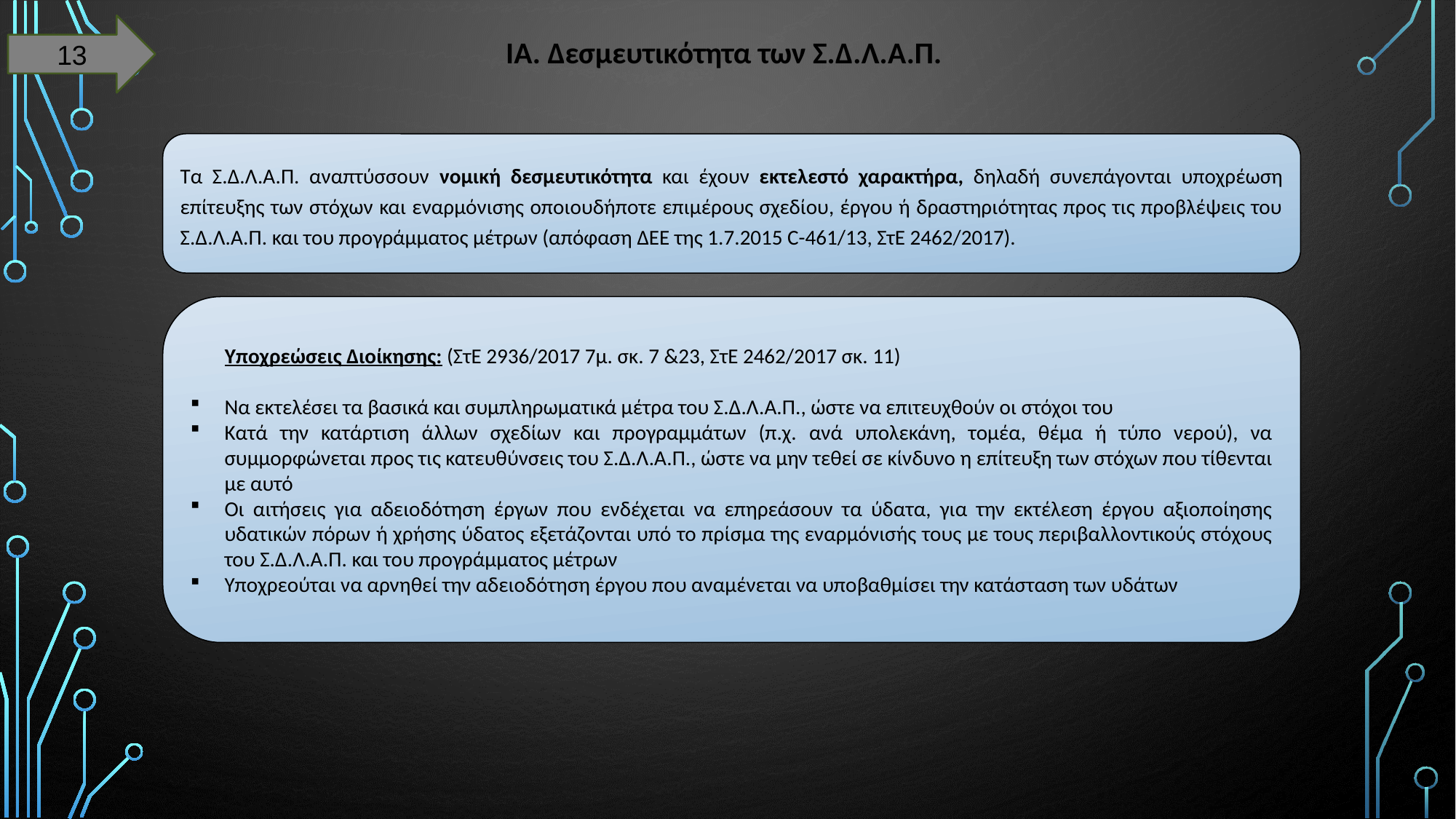

13
# ΙΑ. Δεσμευτικότητα των Σ.Δ.Λ.Α.Π.

Τα Σ.Δ.Λ.Α.Π. αναπτύσσουν νομική δεσμευτικότητα και έχουν εκτελεστό χαρακτήρα, δηλαδή συνεπάγονται υποχρέωση επίτευξης των στόχων και εναρμόνισης οποιουδήποτε επιμέρους σχεδίου, έργου ή δραστηριότητας προς τις προβλέψεις του Σ.Δ.Λ.Α.Π. και του προγράμματος μέτρων (απόφαση ΔΕΕ της 1.7.2015 C-461/13, ΣτΕ 2462/2017).
	Υποχρεώσεις Διοίκησης: (ΣτΕ 2936/2017 7μ. σκ. 7 &23, ΣτΕ 2462/2017 σκ. 11)

Να εκτελέσει τα βασικά και συμπληρωματικά μέτρα του Σ.Δ.Λ.Α.Π., ώστε να επιτευχθούν οι στόχοι του
Κατά την κατάρτιση άλλων σχεδίων και προγραμμάτων (π.χ. ανά υπολεκάνη, τομέα, θέμα ή τύπο νερού), να συμμορφώνεται προς τις κατευθύνσεις του Σ.Δ.Λ.Α.Π., ώστε να μην τεθεί σε κίνδυνο η επίτευξη των στόχων που τίθενται με αυτό
Οι αιτήσεις για αδειοδότηση έργων που ενδέχεται να επηρεάσουν τα ύδατα, για την εκτέλεση έργου αξιοποίησης υδατικών πόρων ή χρήσης ύδατος εξετάζονται υπό το πρίσμα της εναρμόνισής τους με τους περιβαλλοντικούς στόχους του Σ.Δ.Λ.Α.Π. και του προγράμματος μέτρων
Υποχρεούται να αρνηθεί την αδειοδότηση έργου που αναμένεται να υποβαθμίσει την κατάσταση των υδάτων